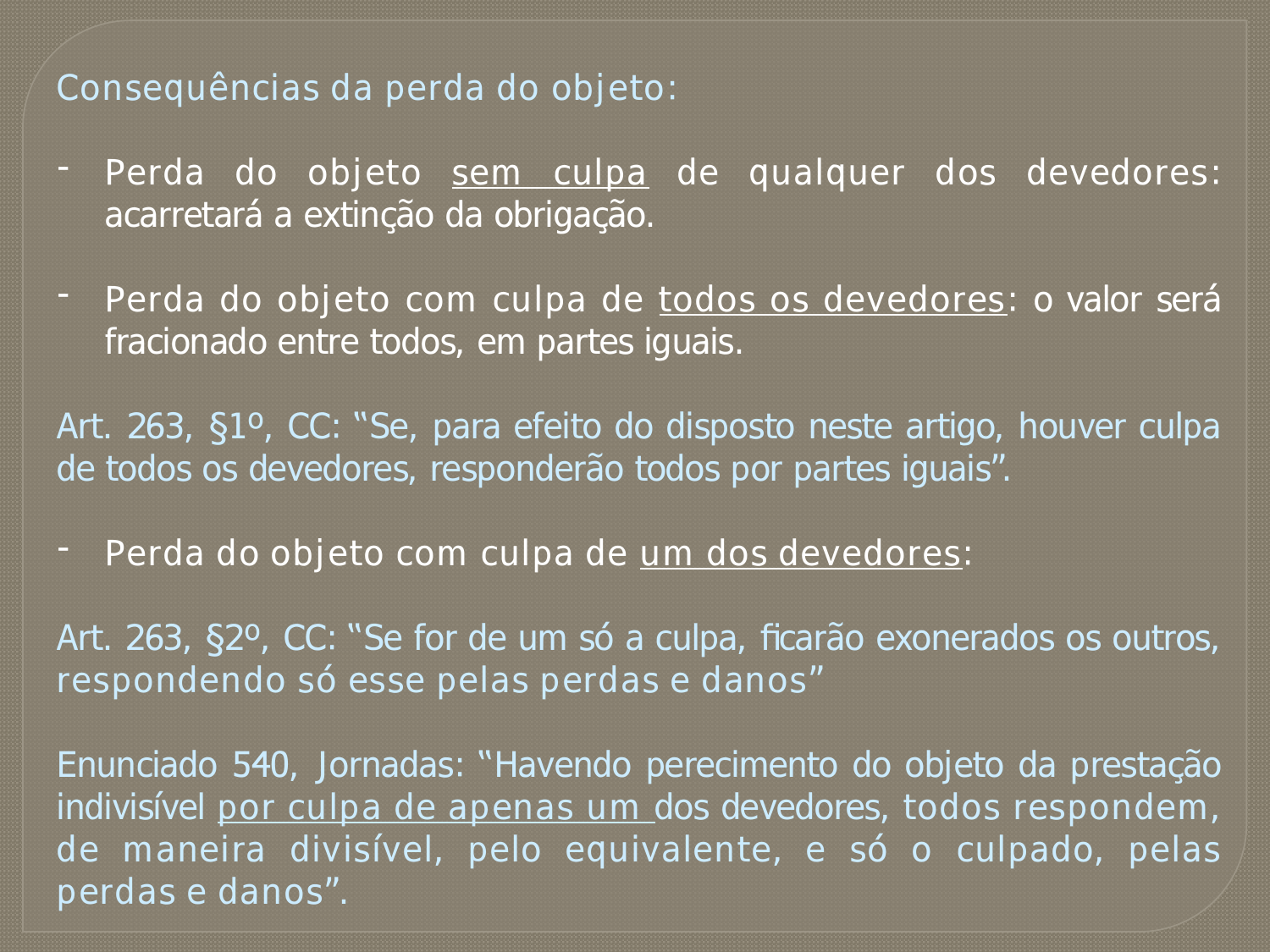

Consequências da perda do objeto:

Perda do objeto sem culpa de qualquer dos devedores: acarretará a extinção da obrigação.

Perda do objeto com culpa de todos os devedores: o valor será fracionado entre todos, em partes iguais.

Art. 263, §1º, CC: “Se, para efeito do disposto neste artigo, houver culpa de todos os devedores, responderão todos por partes iguais”.

Perda do objeto com culpa de um dos devedores:

Art. 263, §2º, CC: “Se for de um só a culpa, ficarão exonerados os outros, respondendo só esse pelas perdas e danos”

Enunciado 540, Jornadas: “Havendo perecimento do objeto da prestação indivisível por culpa de apenas um dos devedores, todos respondem, de maneira divisível, pelo equivalente, e só o culpado, pelas perdas e danos”.